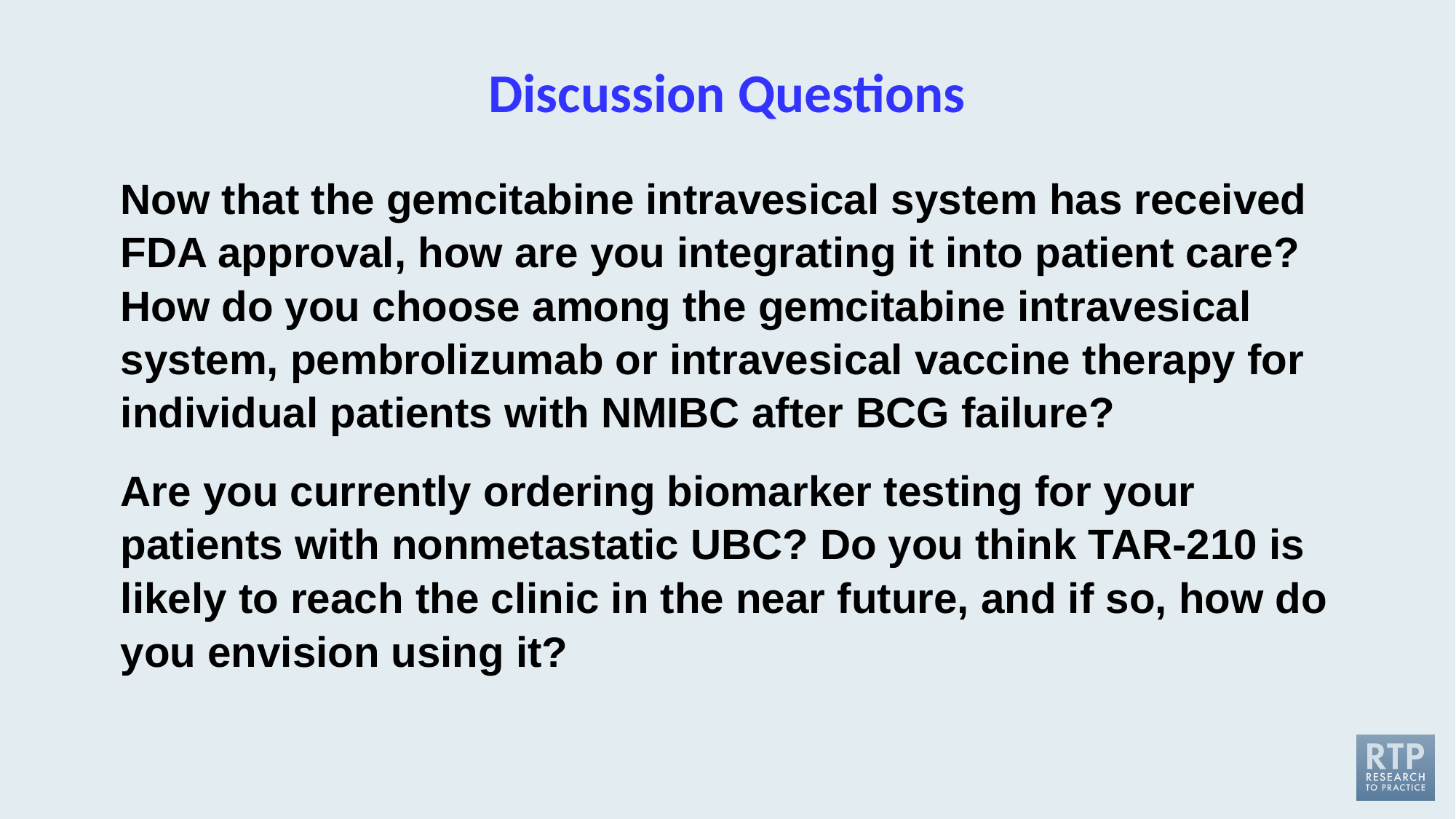

# Discussion Questions
Now that the gemcitabine intravesical system has received FDA approval, how are you integrating it into patient care? How do you choose among the gemcitabine intravesical system, pembrolizumab or intravesical vaccine therapy for individual patients with NMIBC after BCG failure?
Are you currently ordering biomarker testing for your patients with nonmetastatic UBC? Do you think TAR-210 is likely to reach the clinic in the near future, and if so, how do you envision using it?